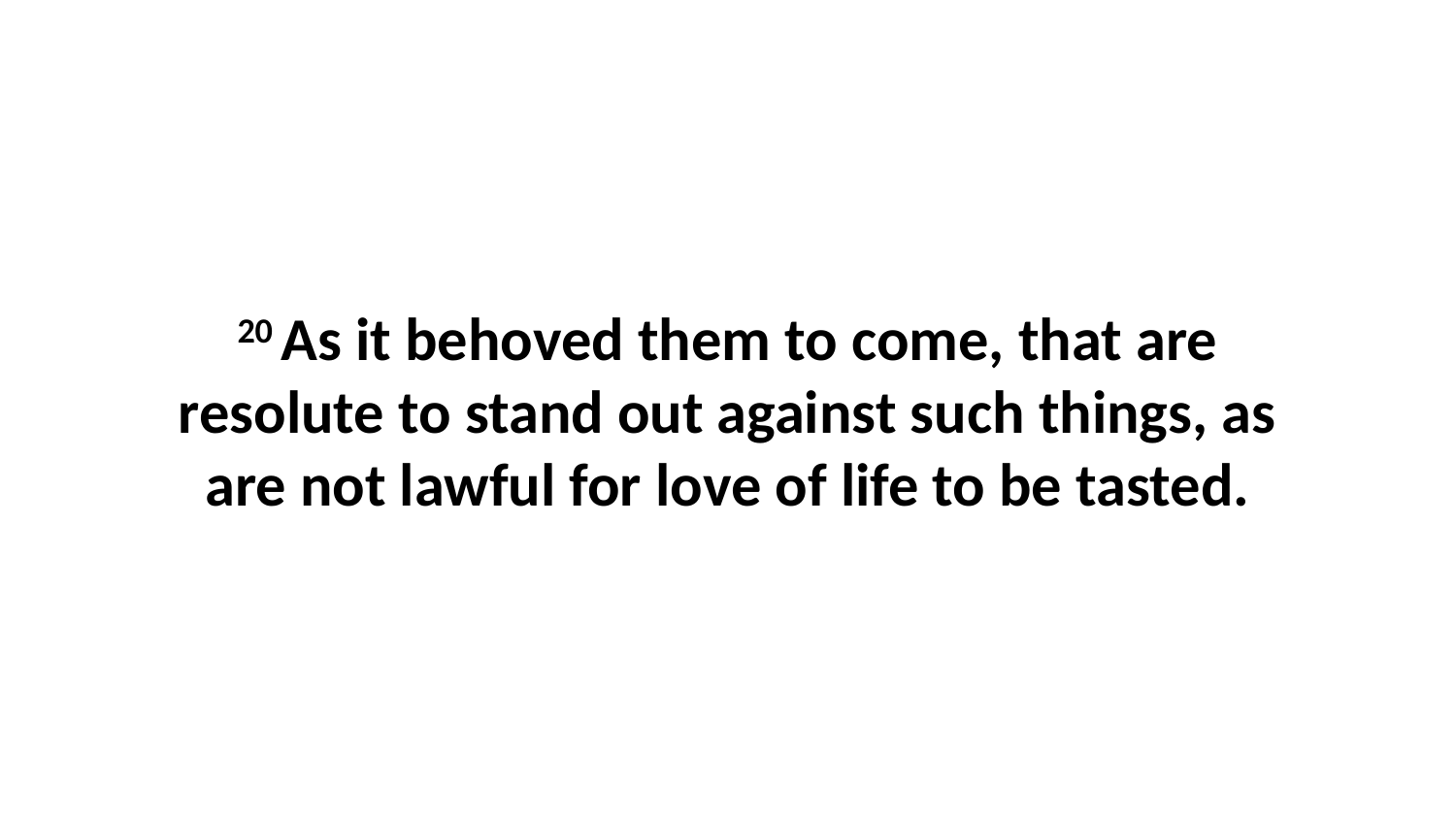

20 As it behoved them to come, that are resolute to stand out against such things, as are not lawful for love of life to be tasted.